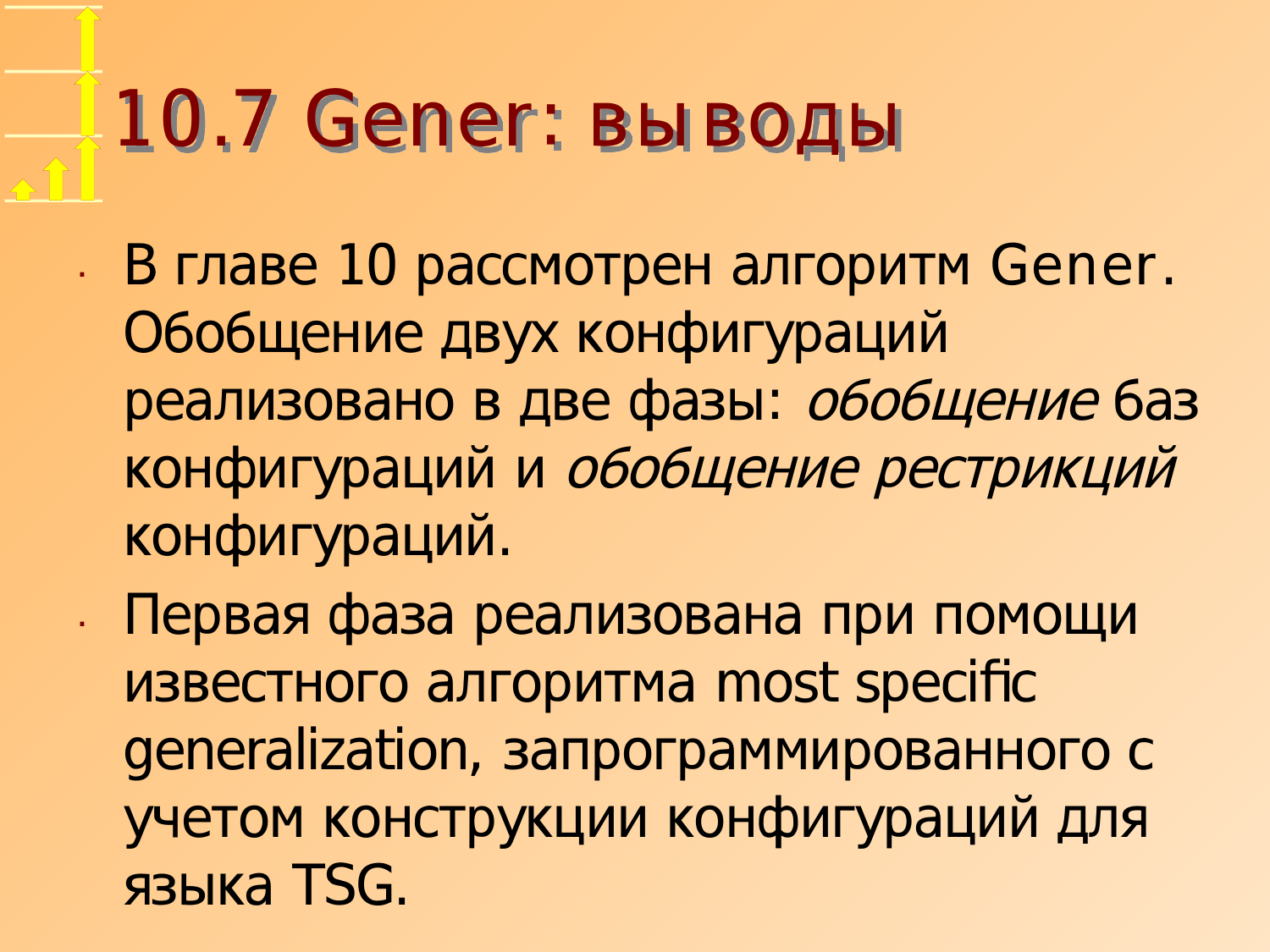

# 10.7 Gener: выводы
В главе 10 рассмотрен алгоритм Gener. Обобщение двух конфигураций реализовано в две фазы: обобщение баз конфигураций и обобщение рестрикций конфигураций.
Первая фаза реализована при помощи известного алгоритма most specific  generalization, запрограммированного с учетом конструкции конфигураций для языка TSG.